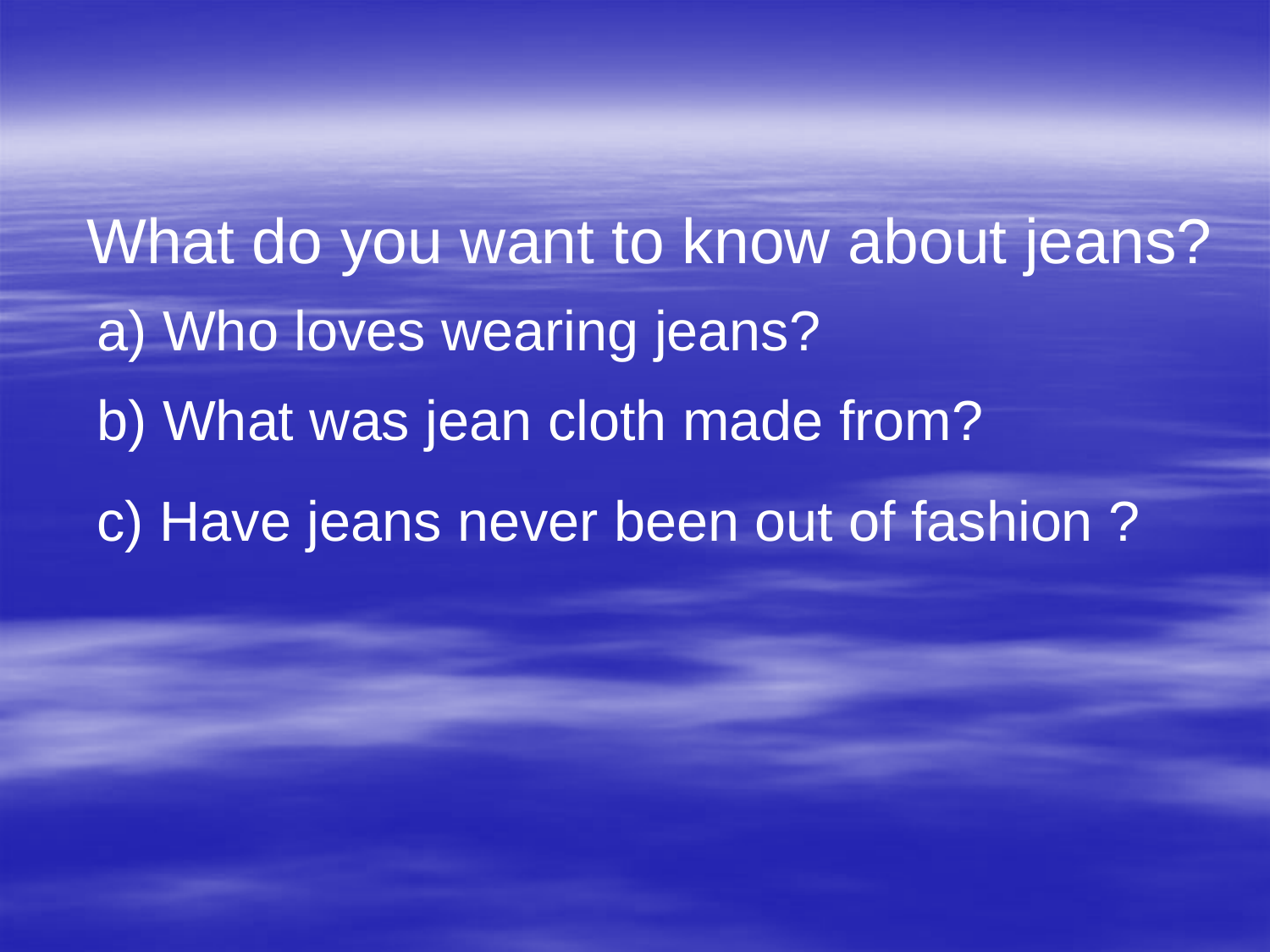

What do you want to know about jeans?
a) Who loves wearing jeans?

b) What was jean cloth made from?

c) Have jeans never been out of fashion ?